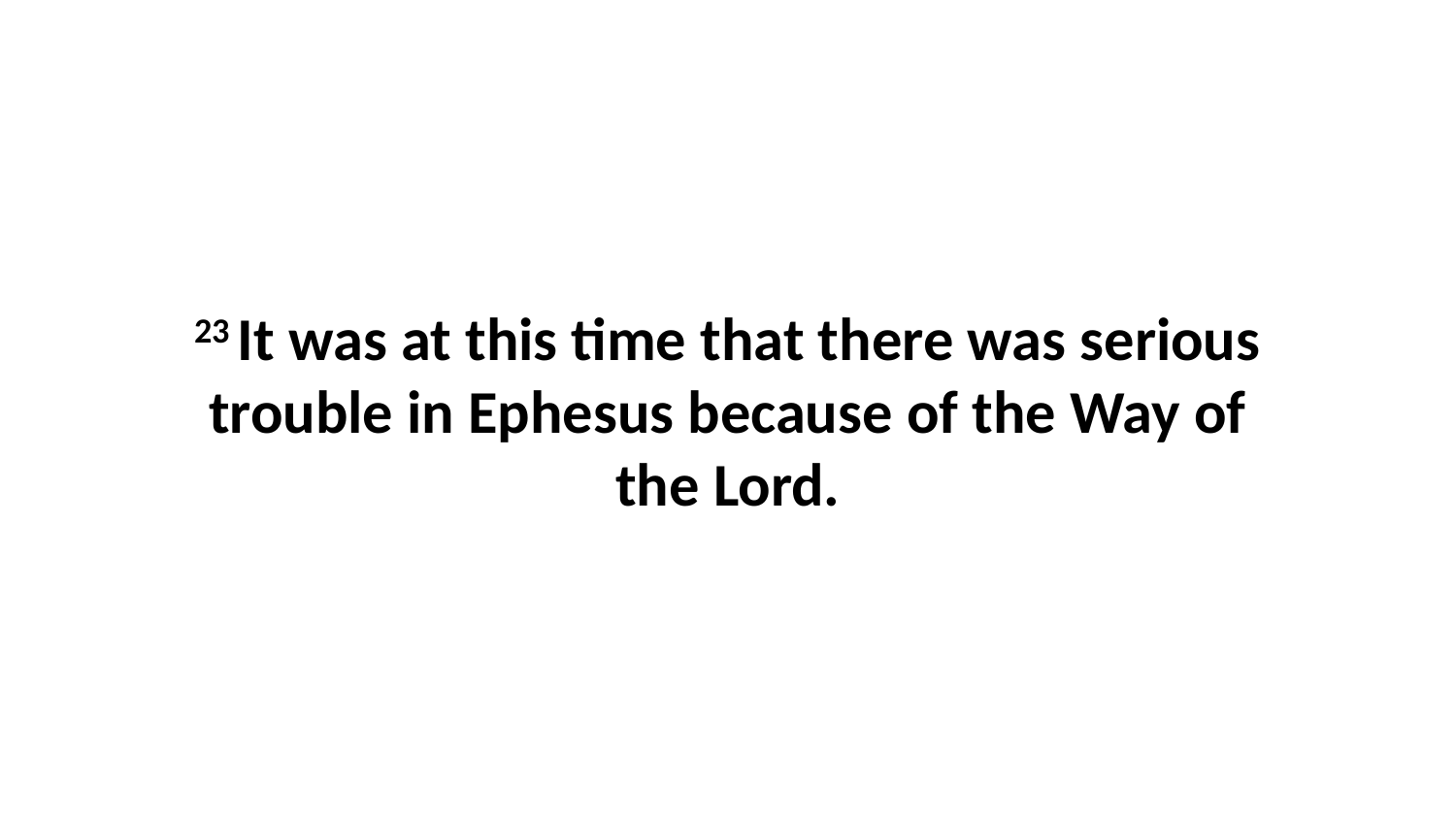

23 It was at this time that there was serious trouble in Ephesus because of the Way of the Lord.